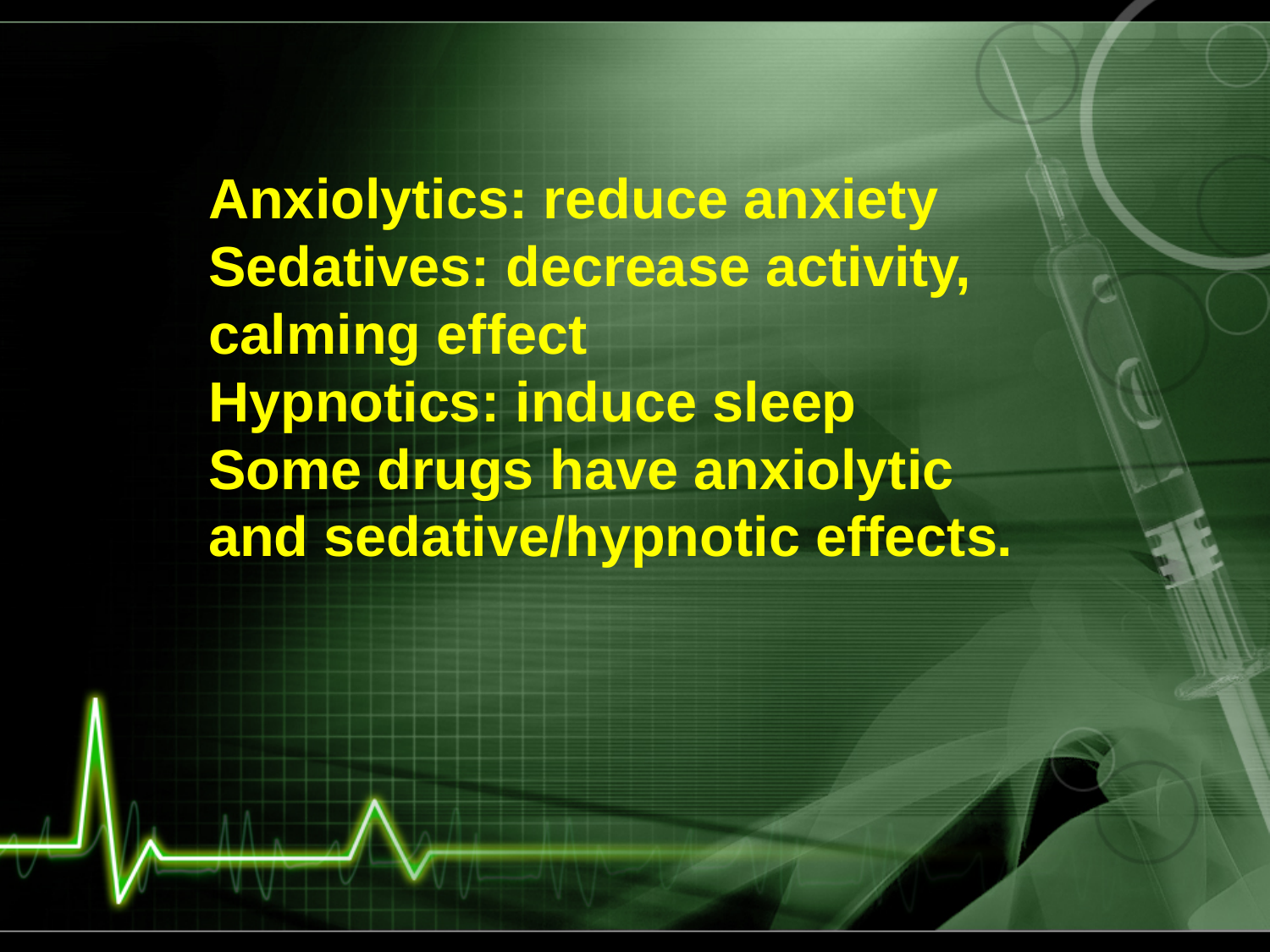

Anxiolytics: reduce anxiety
Sedatives: decrease activity, calming effect
Hypnotics: induce sleep
Some drugs have anxiolytic and sedative/hypnotic effects.